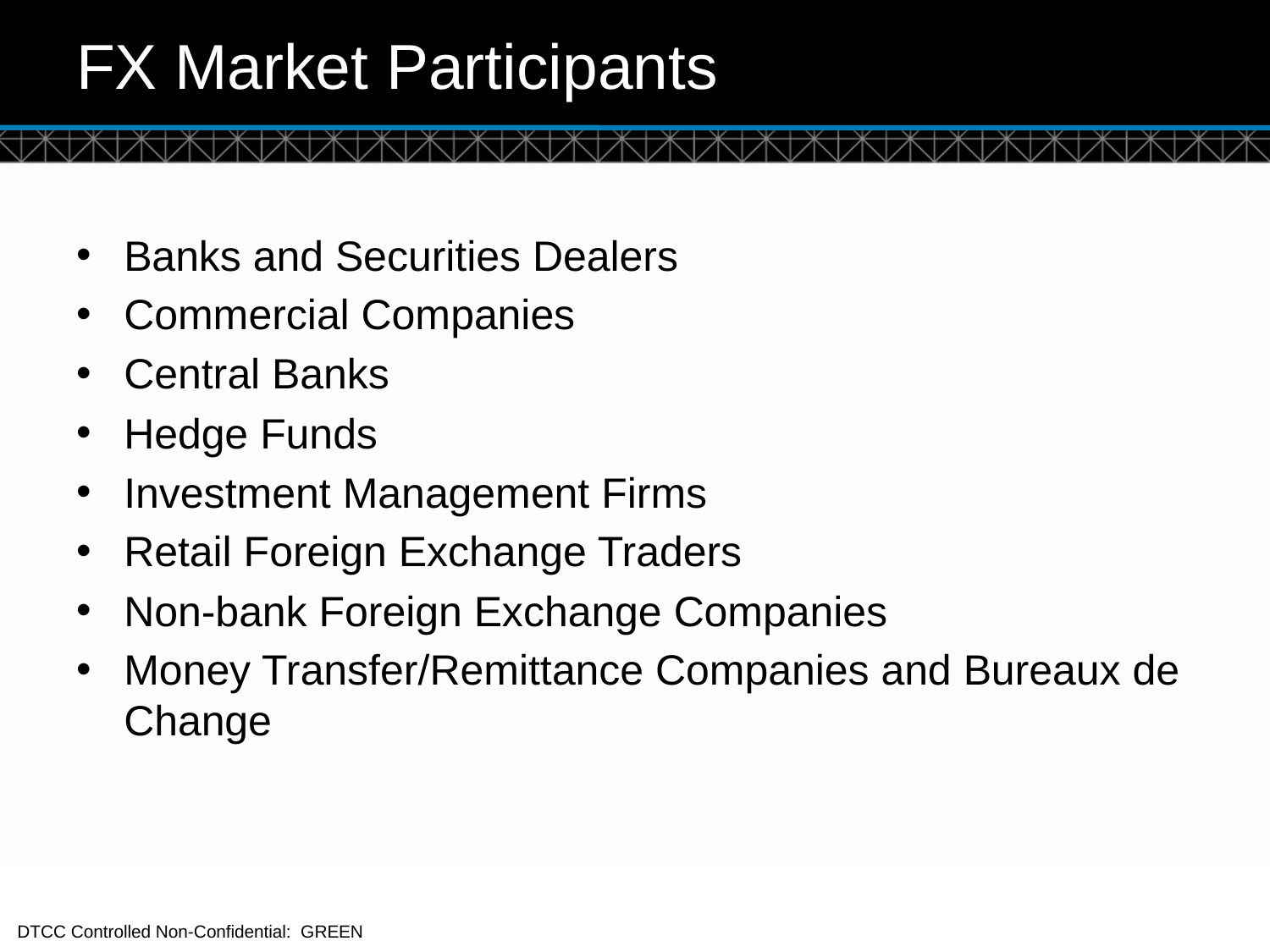

# FX Market Participants
Banks and Securities Dealers
Commercial Companies
Central Banks
Hedge Funds
Investment Management Firms
Retail Foreign Exchange Traders
Non-bank Foreign Exchange Companies
Money Transfer/Remittance Companies and Bureaux de Change

7
DTCC Controlled Non-Confidential:  GREEN